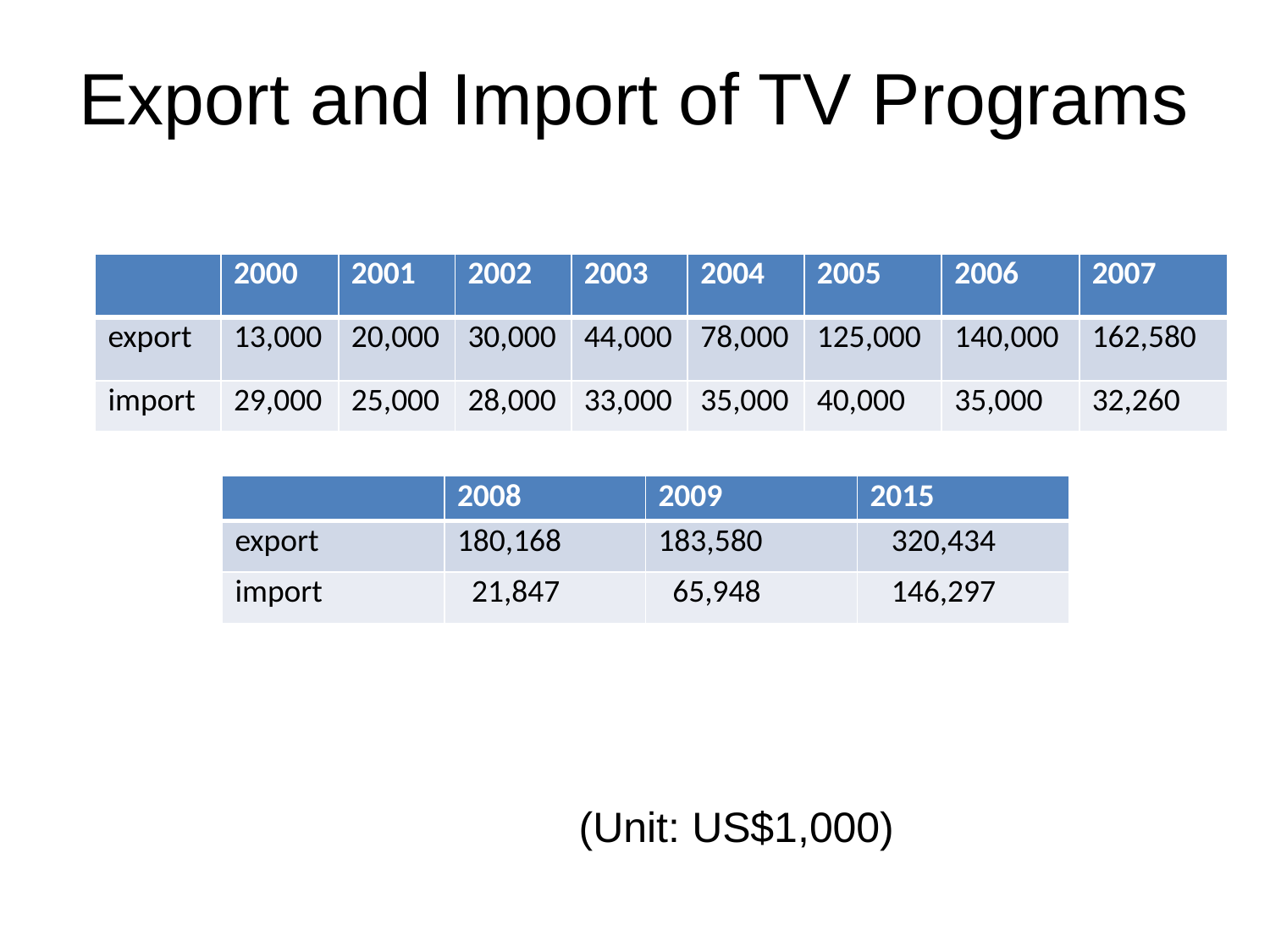

(Unit: US$1,000)
# Export and Import of TV Programs
|  | 2000 | 2001 | 2002 | 2003 | 2004 | 2005 | 2006 | 2007 |
| --- | --- | --- | --- | --- | --- | --- | --- | --- |
| export | 13,000 | 20,000 | 30,000 | 44,000 | 78,000 | 125,000 | 140,000 | 162,580 |
| import | 29,000 | 25,000 | 28,000 | 33,000 | 35,000 | 40,000 | 35,000 | 32,260 |
|  | 2008 | 2009 | 2015 |
| --- | --- | --- | --- |
| export | 180,168 | 183,580 | 320,434 |
| import | 21,847 | 65,948 | 146,297 |